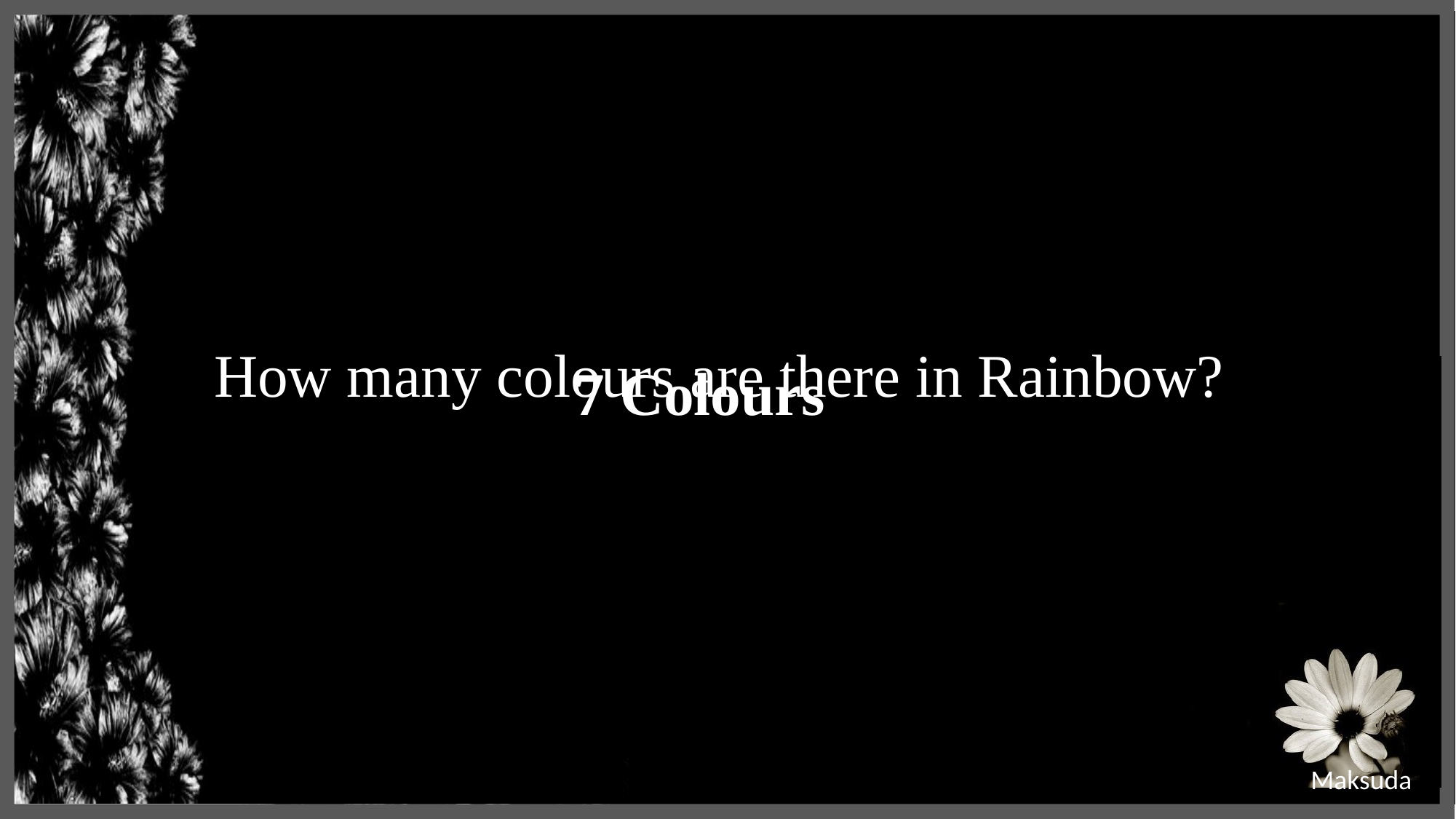

How many colours are there in Rainbow?
7 Colours